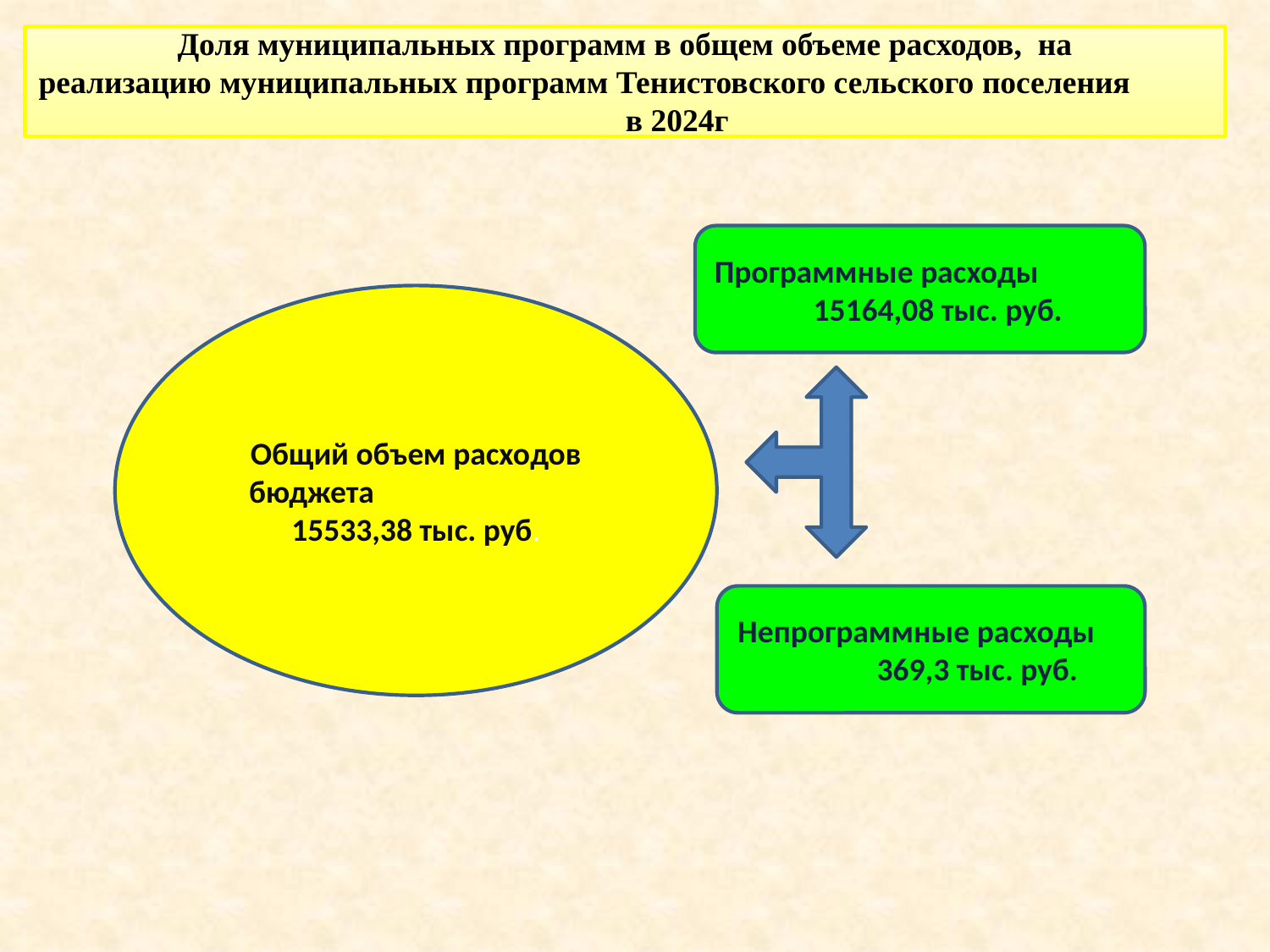

Доля муниципальных программ в общем объеме расходов,  на
реализацию муниципальных программ Тенистовского сельского поселения                        в 2024г
Программные расходы                  15164,08 тыс. руб.
Общий объем расходов бюджета                              15533,38 тыс. руб.

Непрограммные расходы                  369,3 тыс. руб.